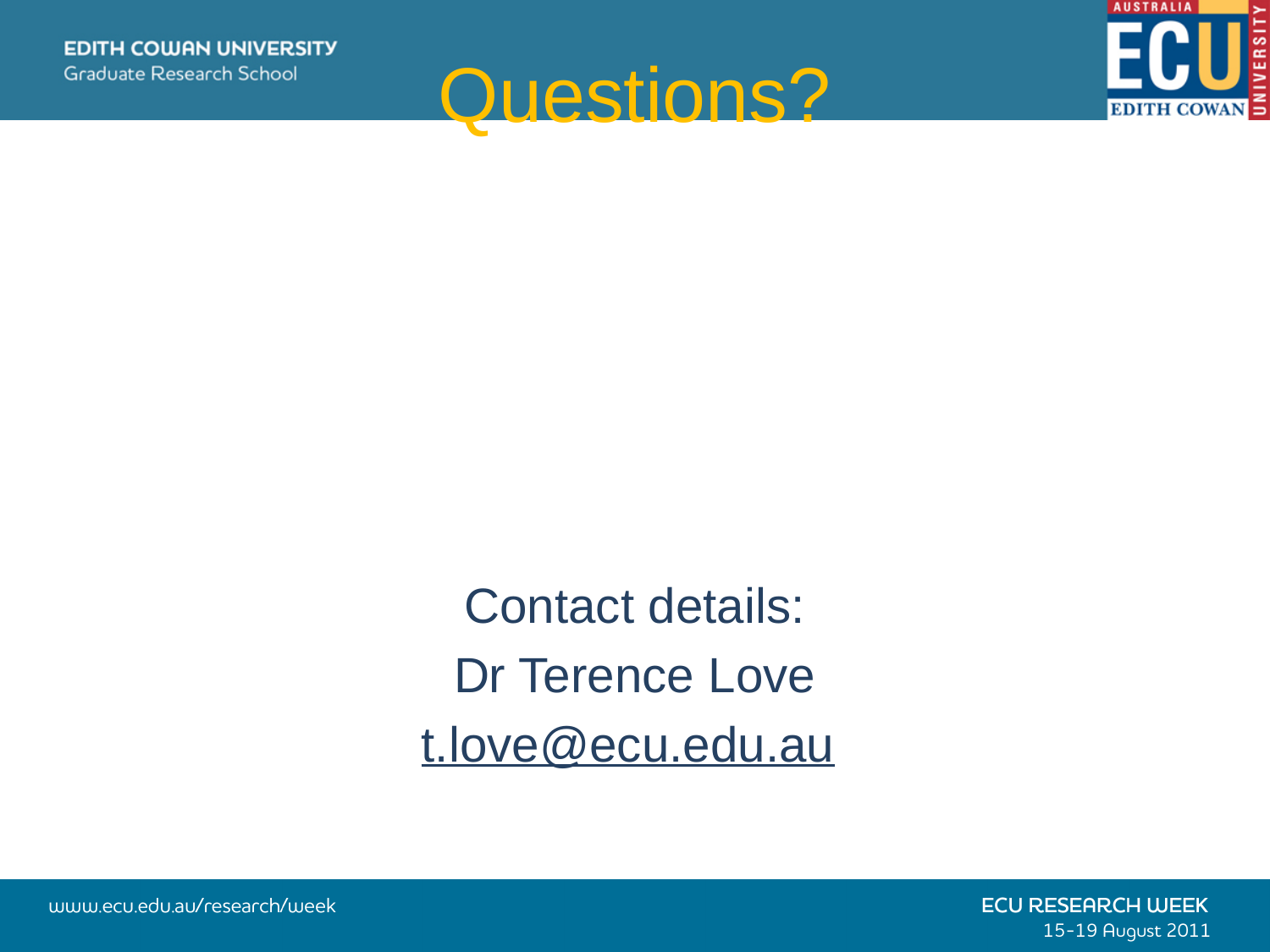

# Questions?

Contact details:
Dr Terence Love
t.love@ecu.edu.au